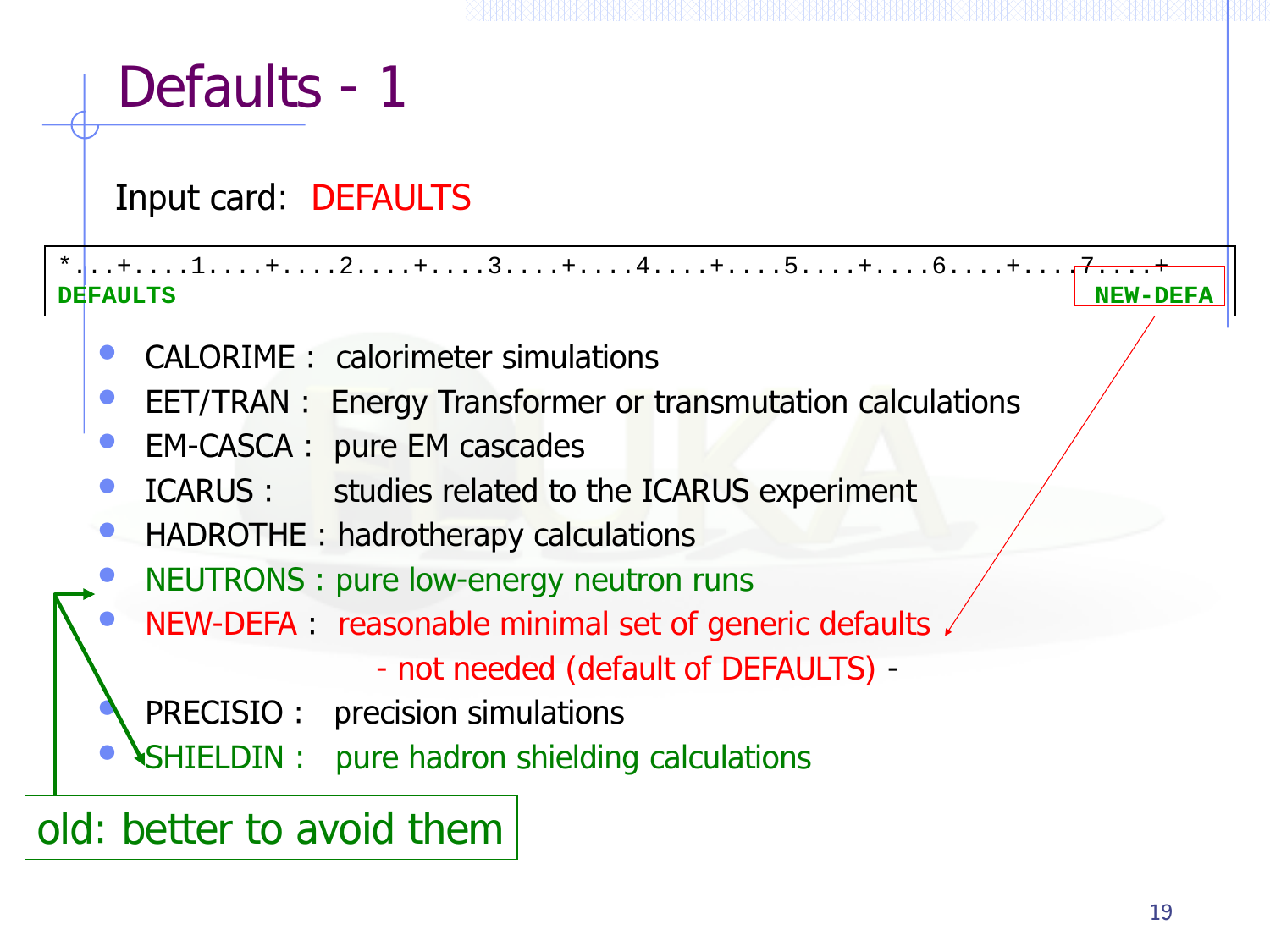

Defaults - 1
 Input card:  DEFAULTS

*...+....1....+....2....+....3....+....4....+....5....+....6....+....7....+
DEFAULTS                                                              NEW-DEFA

CALORIME :  calorimeter simulations
EET/TRAN :  Energy Transformer or transmutation calculations
EM-CASCA :  pure EM cascades
ICARUS :      studies related to the ICARUS experiment
HADROTHE : hadrotherapy calculations
NEUTRONS : pure low-energy neutron runs
NEW-DEFA :  reasonable minimal set of generic defaults
                            - not needed (default of DEFAULTS) -
PRECISIO :   precision simulations
SHIELDIN :   pure hadron shielding calculations

old: better to avoid them
19